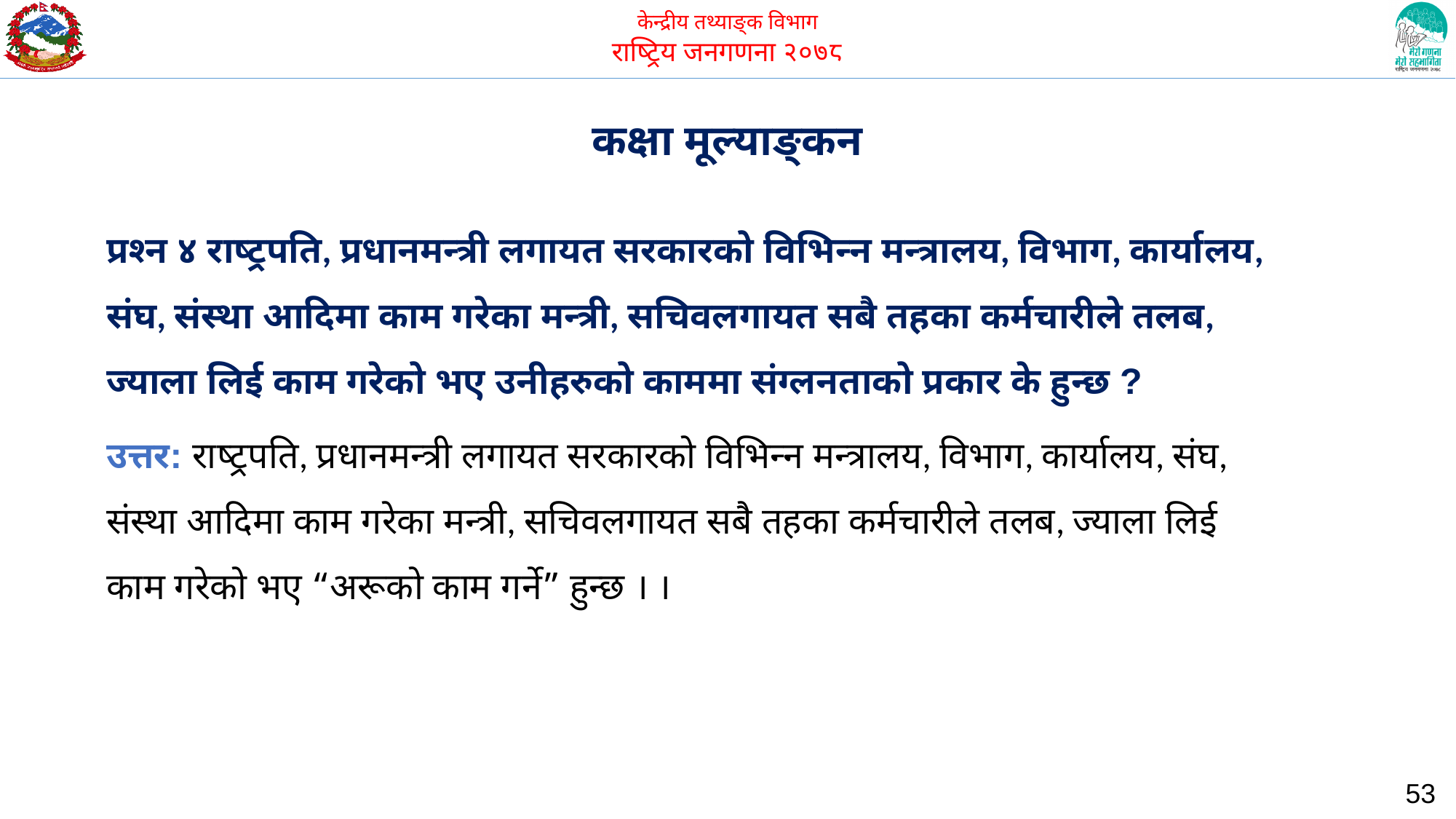

कक्षा मूल्याङ्कन
प्रश्न ४ राष्ट्रपति, प्रधानमन्त्री लगायत सरकारको विभिन्न मन्त्रालय, विभाग, कार्यालय, संघ, संस्था आदिमा काम गरेका मन्त्री, सचिवलगायत सबै तहका कर्मचारीले तलब, ज्याला लिई काम गरेको भए उनीहरुको काममा संग्लनताको प्रकार के हुन्छ ?
उत्तर: राष्ट्रपति, प्रधानमन्त्री लगायत सरकारको विभिन्न मन्त्रालय, विभाग, कार्यालय, संघ, संस्था आदिमा काम गरेका मन्त्री, सचिवलगायत सबै तहका कर्मचारीले तलब, ज्याला लिई काम गरेको भए “अरूको काम गर्ने” हुन्छ । ।
53